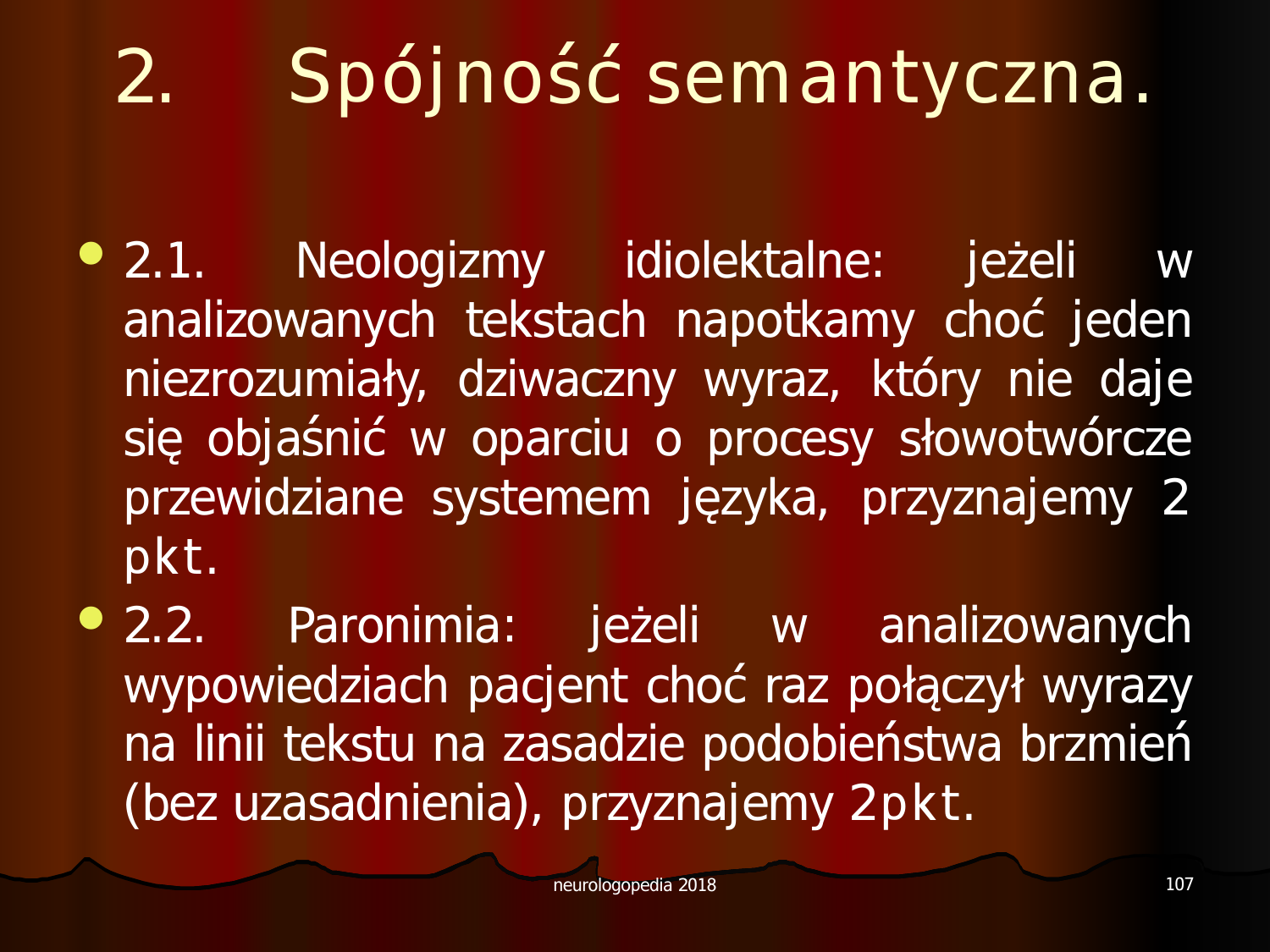

# 2.      Spójność semantyczna.
2.1.  Neologizmy idiolektalne: jeżeli w analizowanych tekstach napotkamy choć jeden niezrozumiały, dziwaczny wyraz, który nie daje się objaśnić w oparciu o procesy słowotwórcze przewidziane systemem języka, przyznajemy 2 pkt.
2.2.  Paronimia: jeżeli w analizowanych wypowiedziach pacjent choć raz połączył wyrazy na linii tekstu na zasadzie podobieństwa brzmień (bez uzasadnienia), przyznajemy 2pkt.

107
neurologopedia 2018